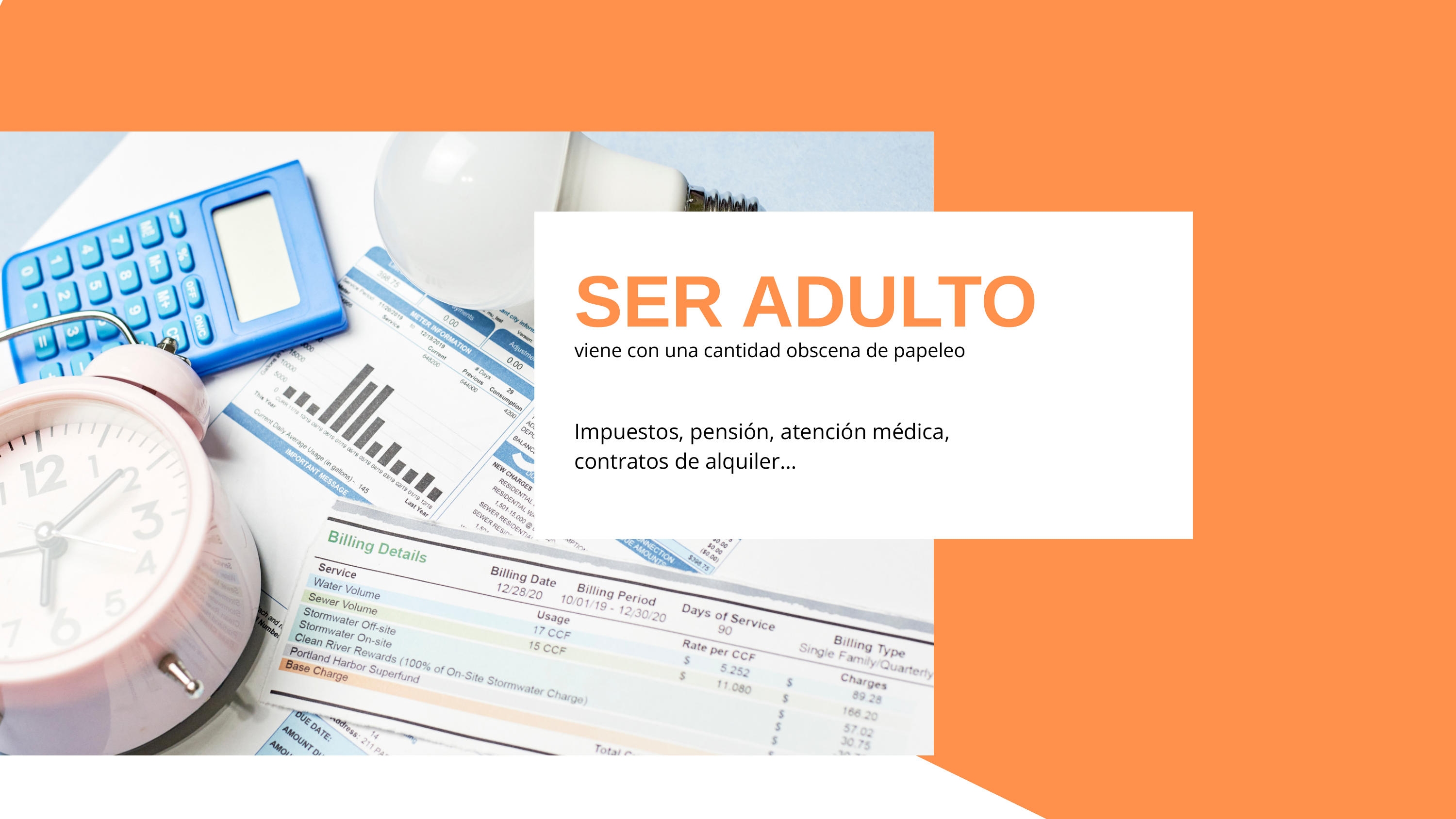

SER ADULTO
viene con una cantidad obscena de papeleo
Impuestos, pensión, atención médica, contratos de alquiler…